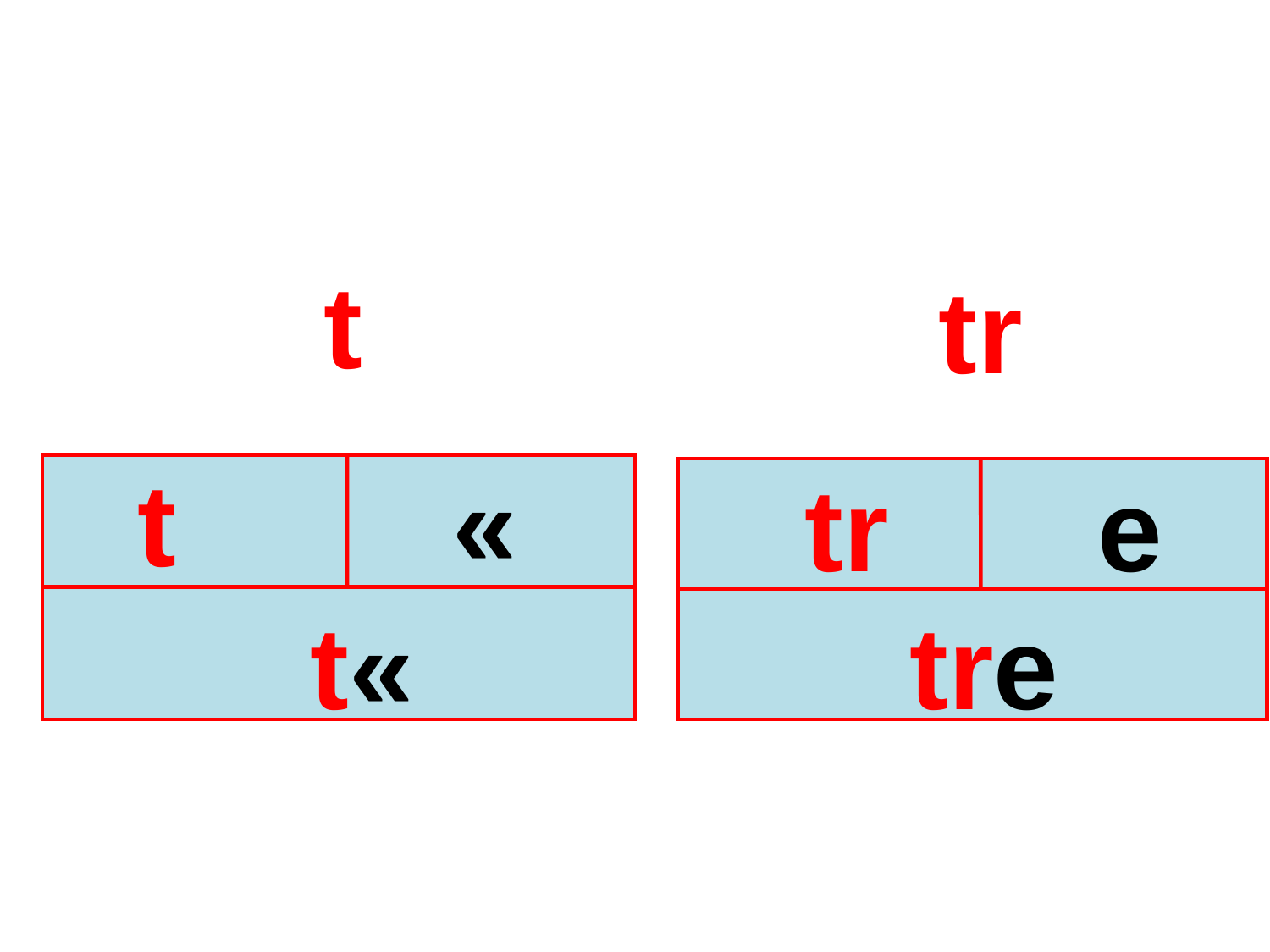

t
tr
t
«
tr
e

t«
tre